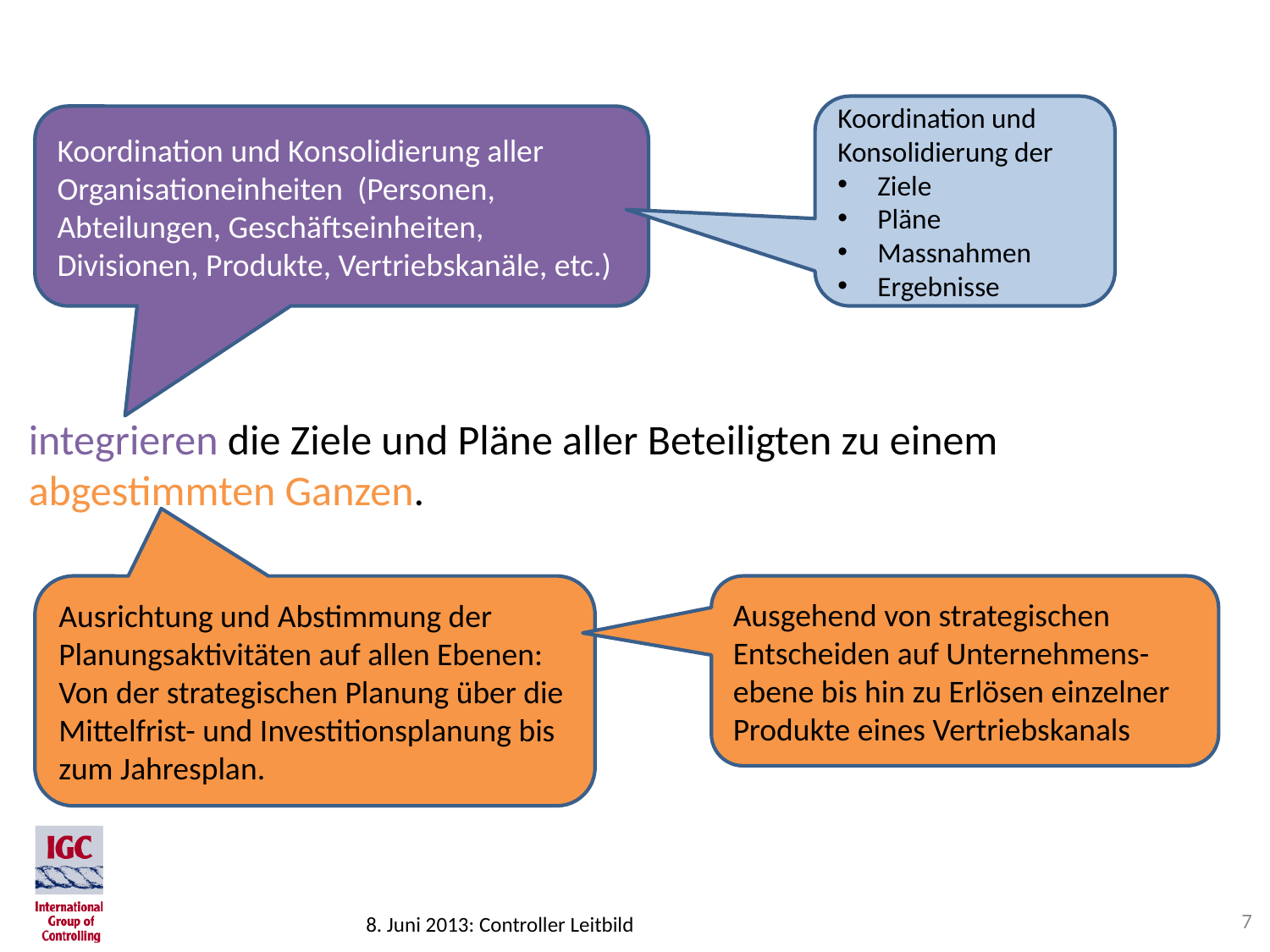

Koordination und Konsolidierung der
Ziele
Pläne
Massnahmen
Ergebnisse
Koordination und Konsolidierung aller Organisationeinheiten  (Personen, Abteilungen, Geschäftseinheiten, Divisionen, Produkte, Vertriebskanäle, etc.)
integrieren die Ziele und Pläne aller Beteiligten zu einem abgestimmten Ganzen.
Ausrichtung und Abstimmung der Planungsaktivitäten auf allen Ebenen: Von der strategischen Planung über die Mittelfrist- und Investitionsplanung bis zum Jahresplan.
Ausgehend von strategischen Entscheiden auf Unternehmens-
ebene bis hin zu Erlösen einzelner Produkte eines Vertriebskanals
7